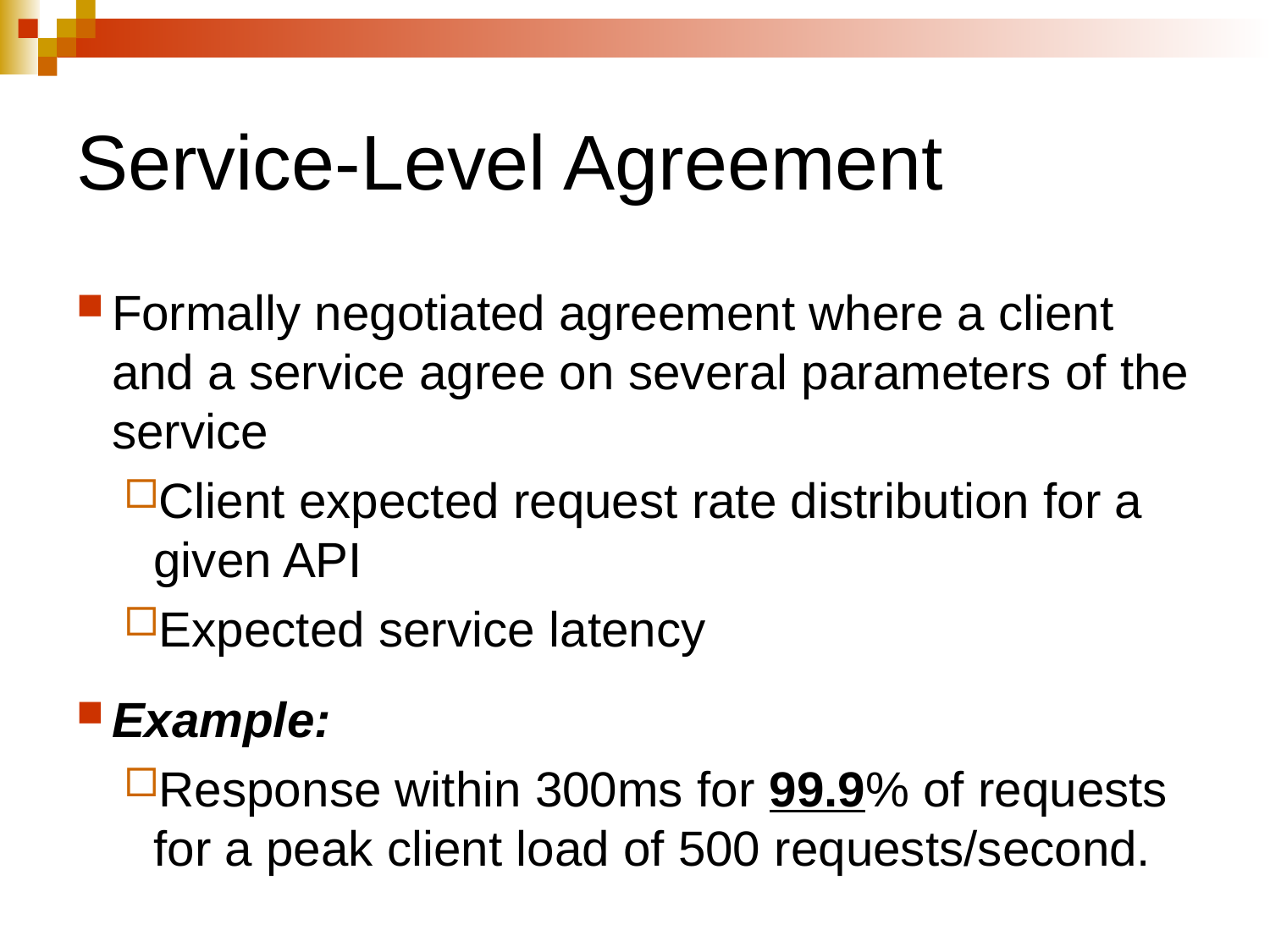

# Service-Level Agreement
Formally negotiated agreement where a client and a service agree on several parameters of the service
Client expected request rate distribution for a given API
Expected service latency
Example:
Response within 300ms for 99.9% of requests for a peak client load of 500 requests/second.